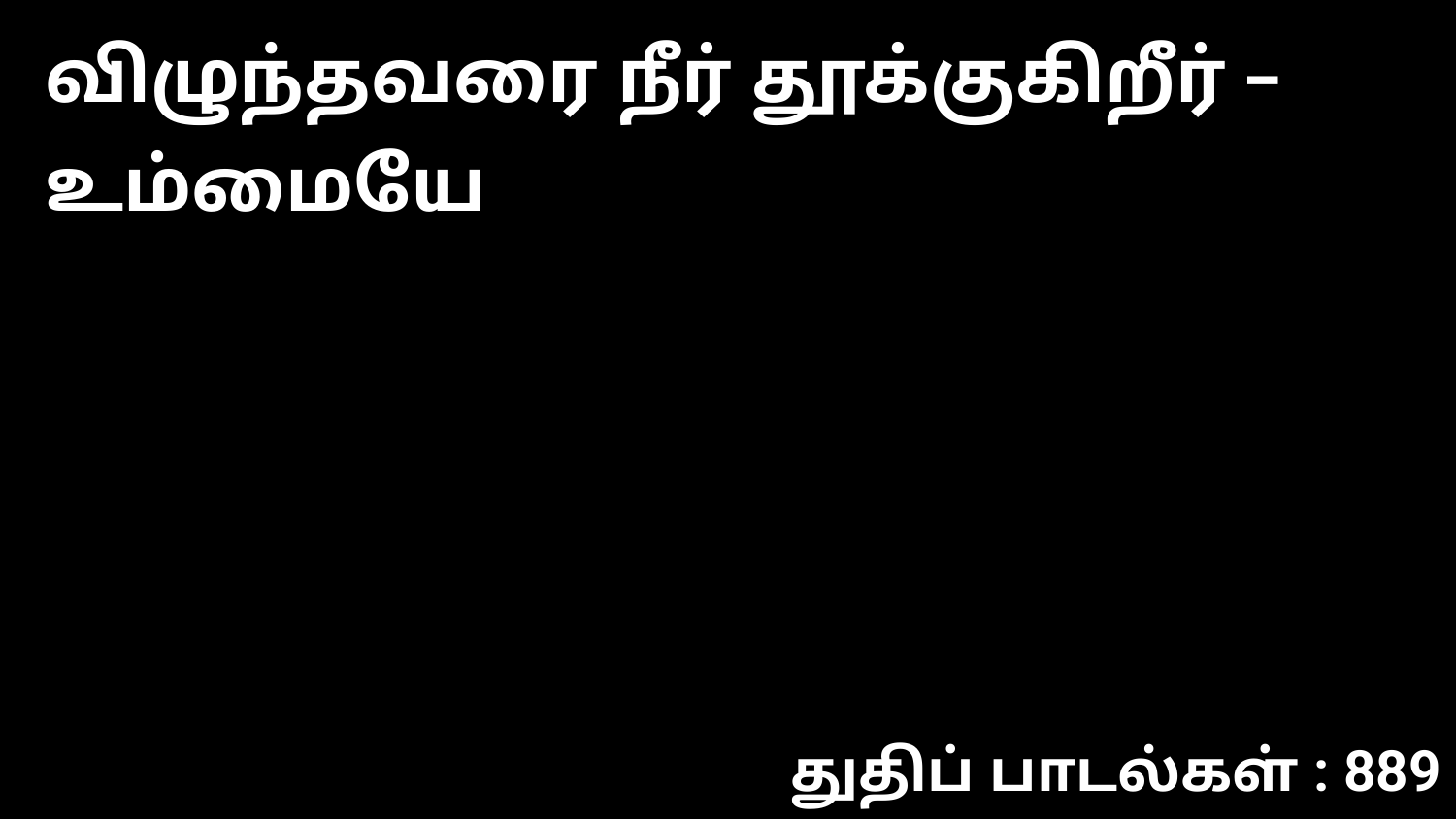

விழுந்தவரை நீர் தூக்குகிறீர் – உம்மையே
துதிப் பாடல்கள் : 889